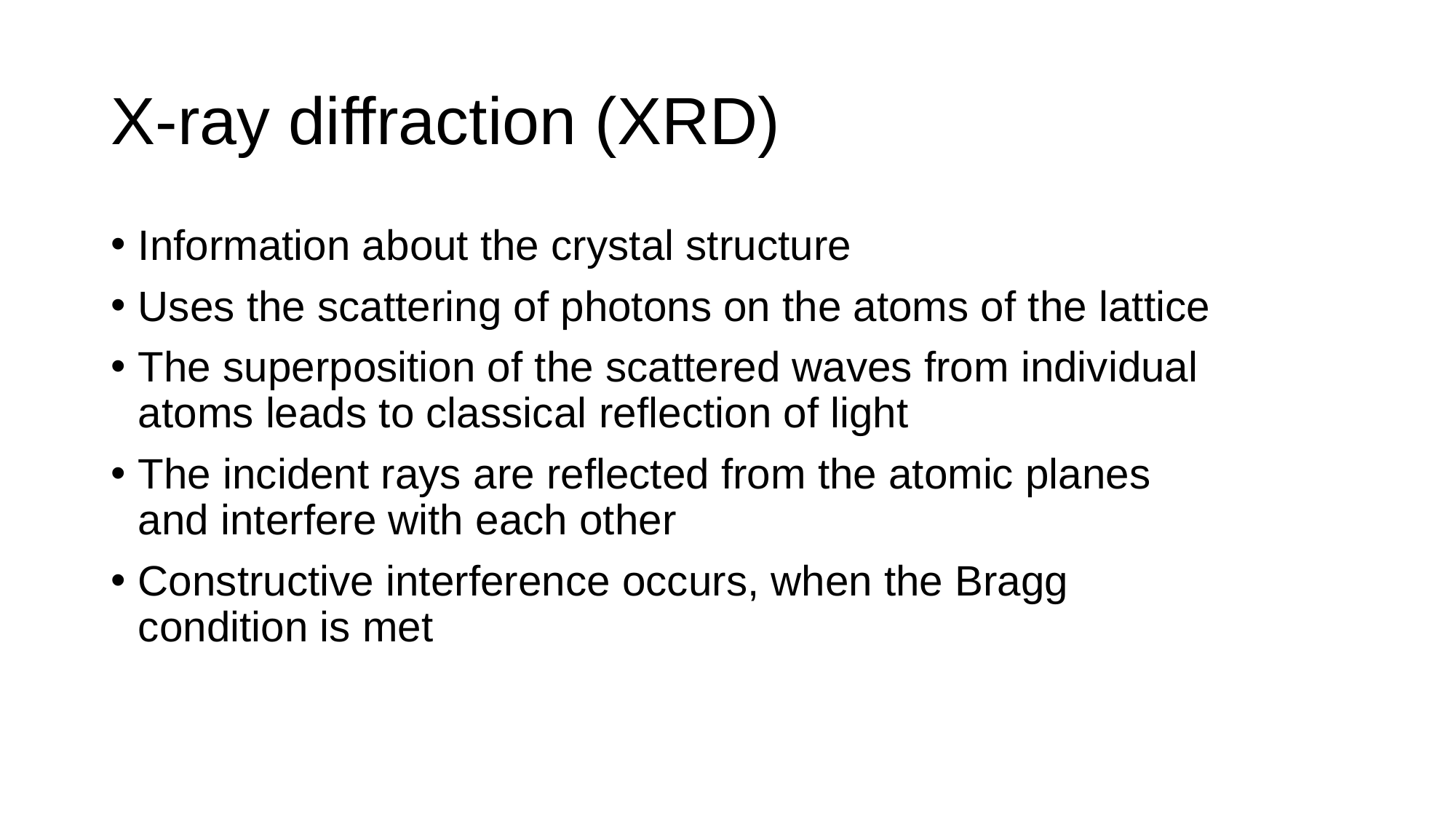

# X-ray diffraction (XRD)
Information about the crystal structure
Uses the scattering of photons on the atoms of the lattice
The superposition of the scattered waves from individual atoms leads to classical reflection of light
The incident rays are reflected from the atomic planes and interfere with each other
Constructive interference occurs, when the Bragg condition is met